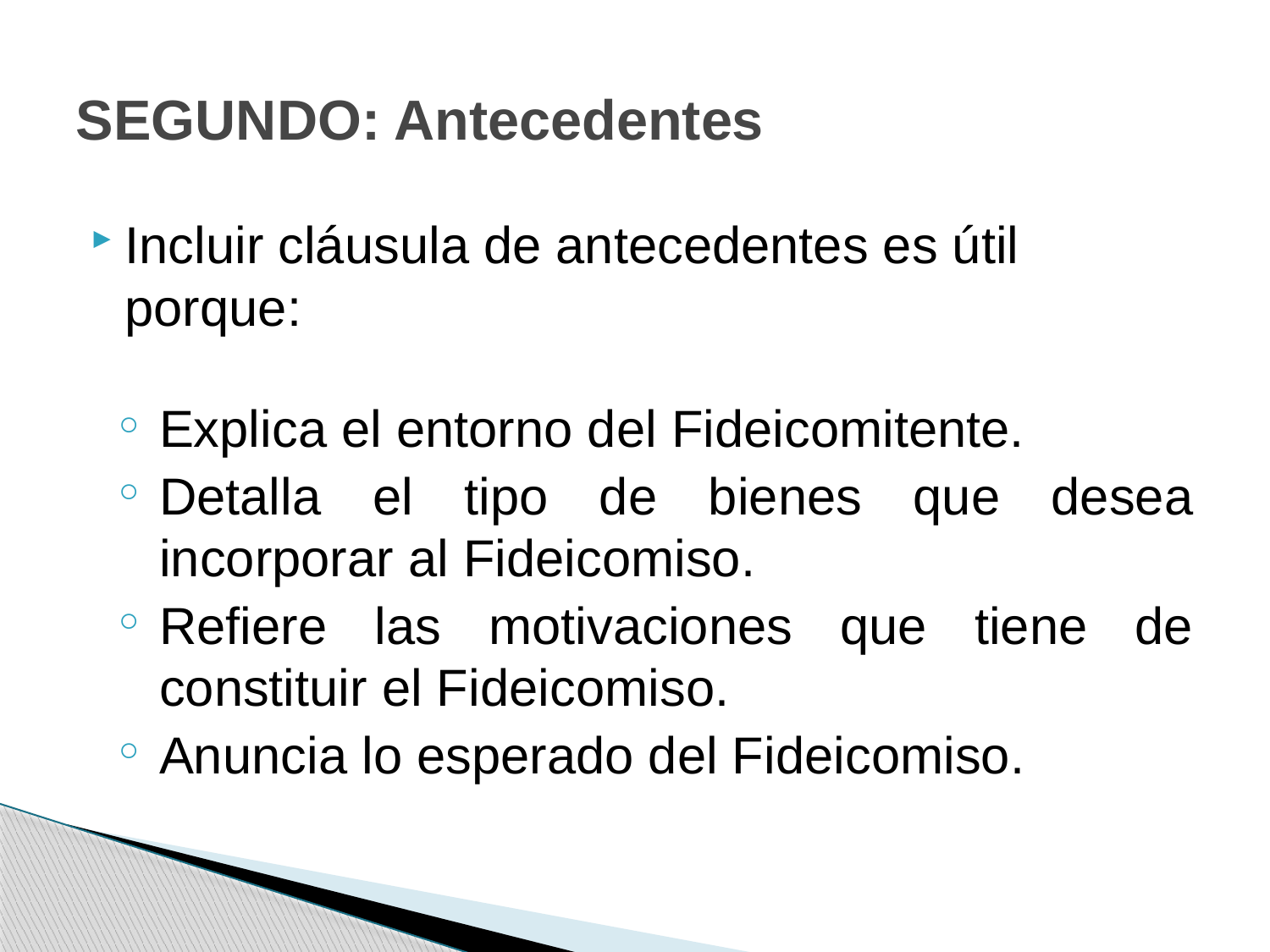

# SEGUNDO: Antecedentes
Incluir cláusula de antecedentes es útil porque:

Explica el entorno del Fideicomitente.
Detalla el tipo de bienes que desea incorporar al Fideicomiso.
Refiere las motivaciones que tiene de constituir el Fideicomiso.
Anuncia lo esperado del Fideicomiso.